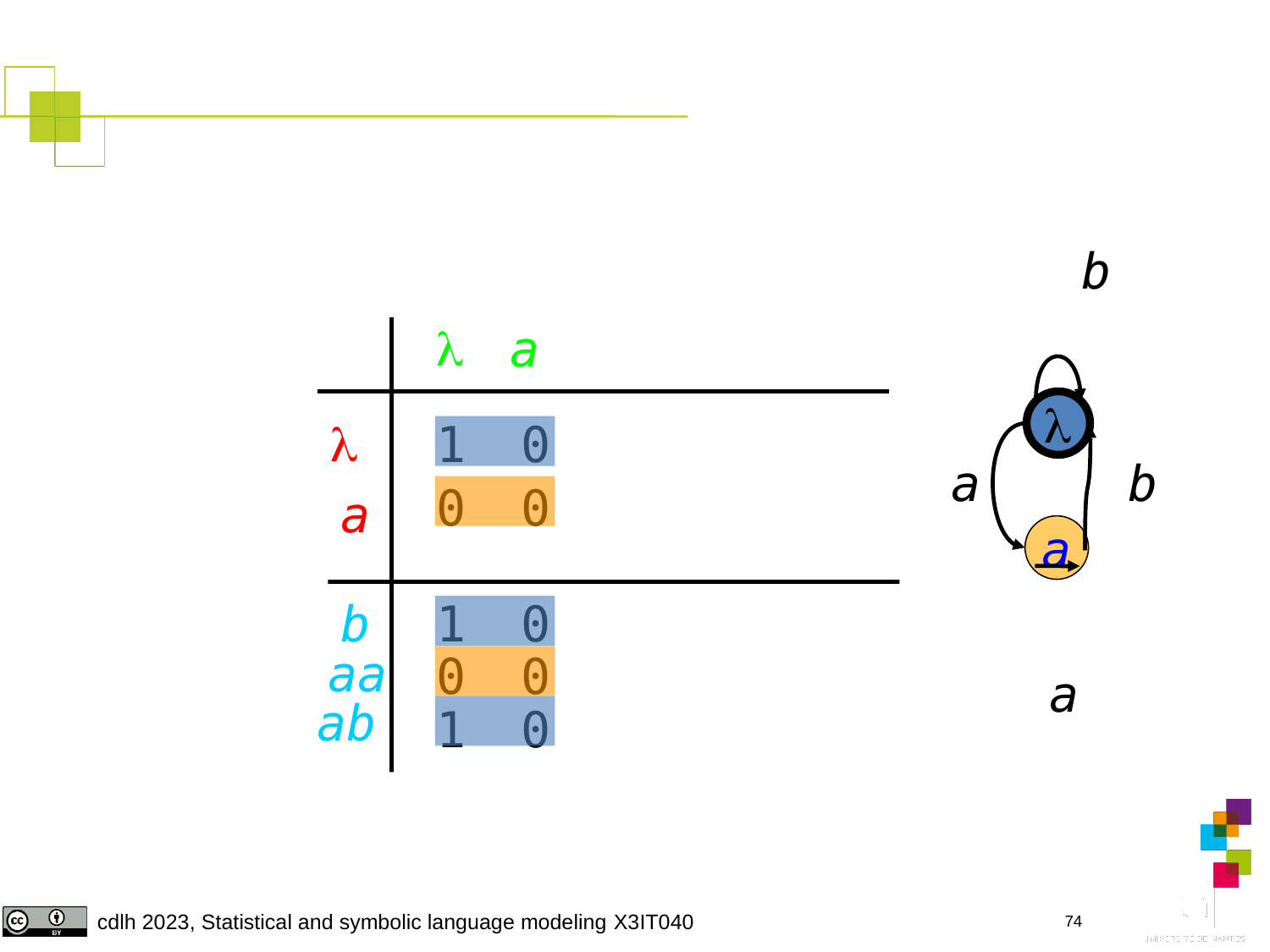

#

b
λ
a

λ
λ
1
0

a
b
0
0

a
a

b
1
0

aa
0
0

a
ab
1
0

74